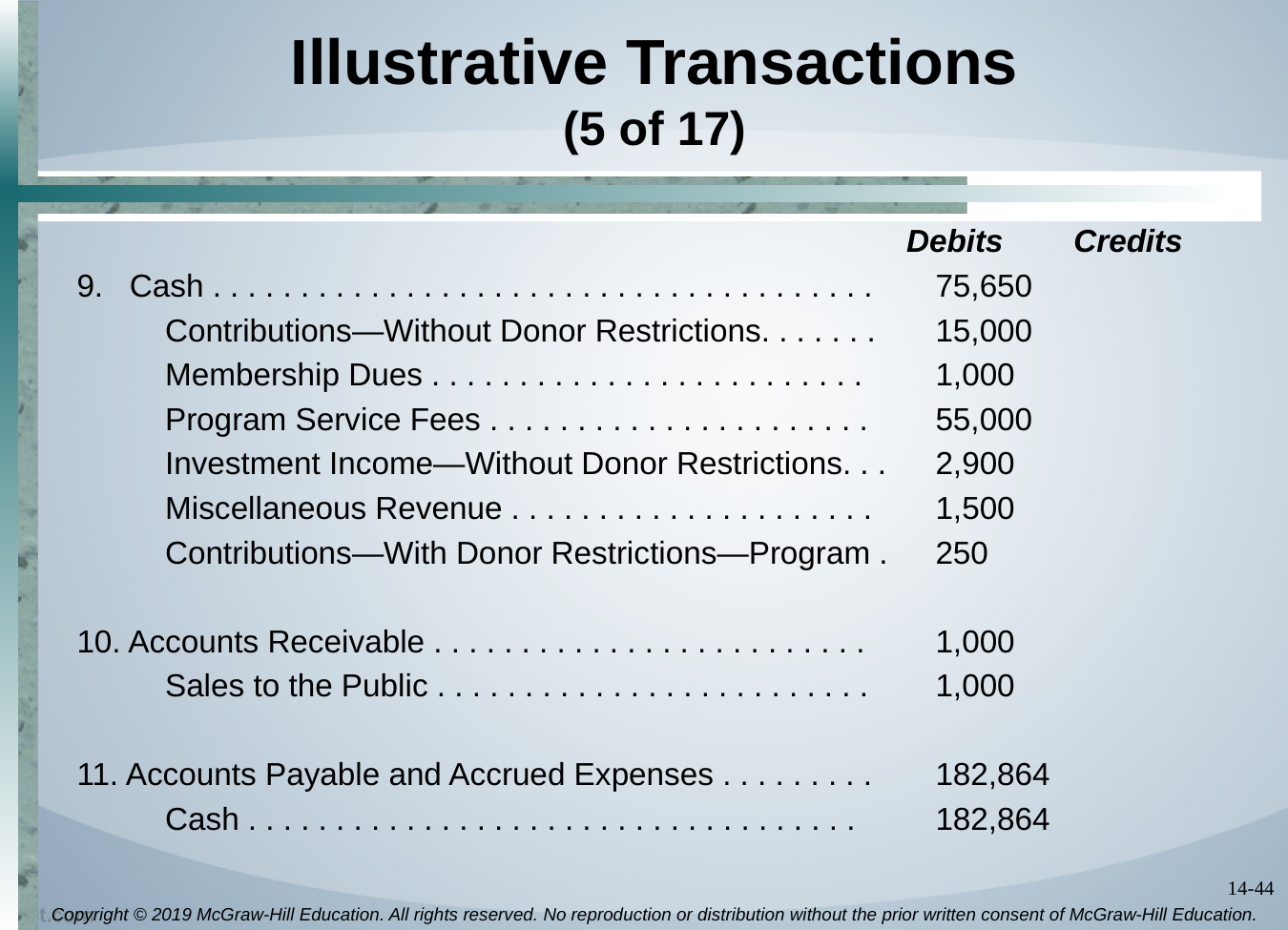

# Illustrative Transactions (5 of 17)
                                                                                              Debits        Credits
9.   Cash . . . . . . . . . . . . . . . . . . . . . . . . . . . . . . . . . . . . . .	75,650
          Contributions—Without Donor Restrictions. . . . . . .	15,000
          Membership Dues . . . . . . . . . . . . . . . . . . . . . . . . .	1,000
          Program Service Fees . . . . . . . . . . . . . . . . . . . . . .	55,000
          Investment Income—Without Donor Restrictions. . .	2,900
          Miscellaneous Revenue . . . . . . . . . . . . . . . . . . . . .	1,500
          Contributions—With Donor Restrictions—Program .	250

10. Accounts Receivable . . . . . . . . . . . . . . . . . . . . . . . . .	1,000
          Sales to the Public . . . . . . . . . . . . . . . . . . . . . . . . .	1,000

11. Accounts Payable and Accrued Expenses . . . . . . . . .	182,864
          Cash . . . . . . . . . . . . . . . . . . . . . . . . . . . . . . . . . . .	182,864